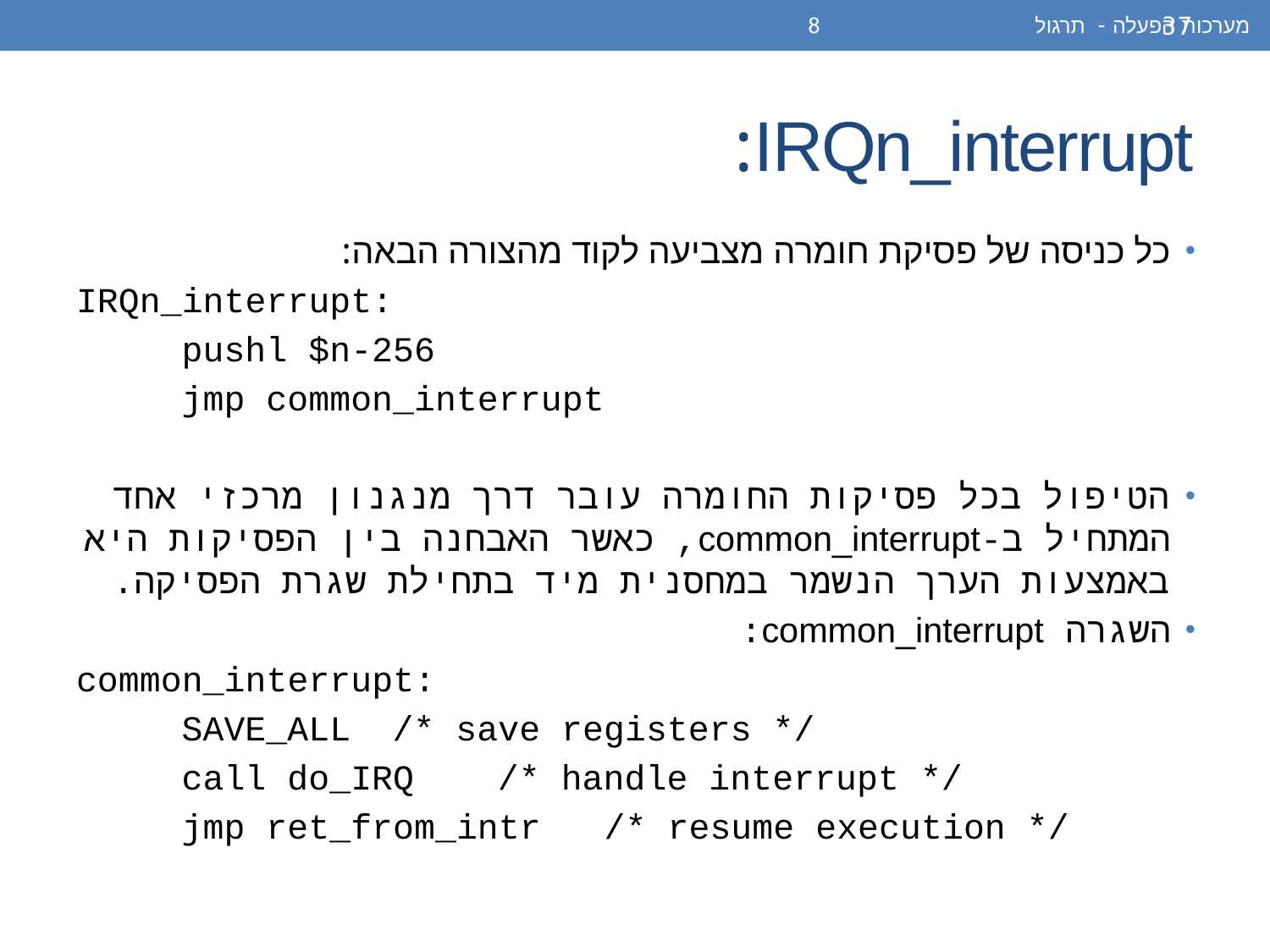

מערכות הפעלה - תרגול 8
37
# IRQn_interrupt:
כל כניסה של פסיקת חומרה מצביעה לקוד מהצורה הבאה:
IRQn_interrupt:
	pushl $n-256
	jmp common_interrupt

הטיפול בכל פסיקות החומרה עובר דרך מנגנון מרכזי אחד המתחיל ב-common_interrupt, כאשר האבחנה בין הפסיקות היא באמצעות הערך הנשמר במחסנית מיד בתחילת שגרת הפסיקה.
השגרה common_interrupt:
common_interrupt:
	SAVE_ALL	/* save registers */
	call do_IRQ	/* handle interrupt */
	jmp ret_from_intr   /* resume execution */